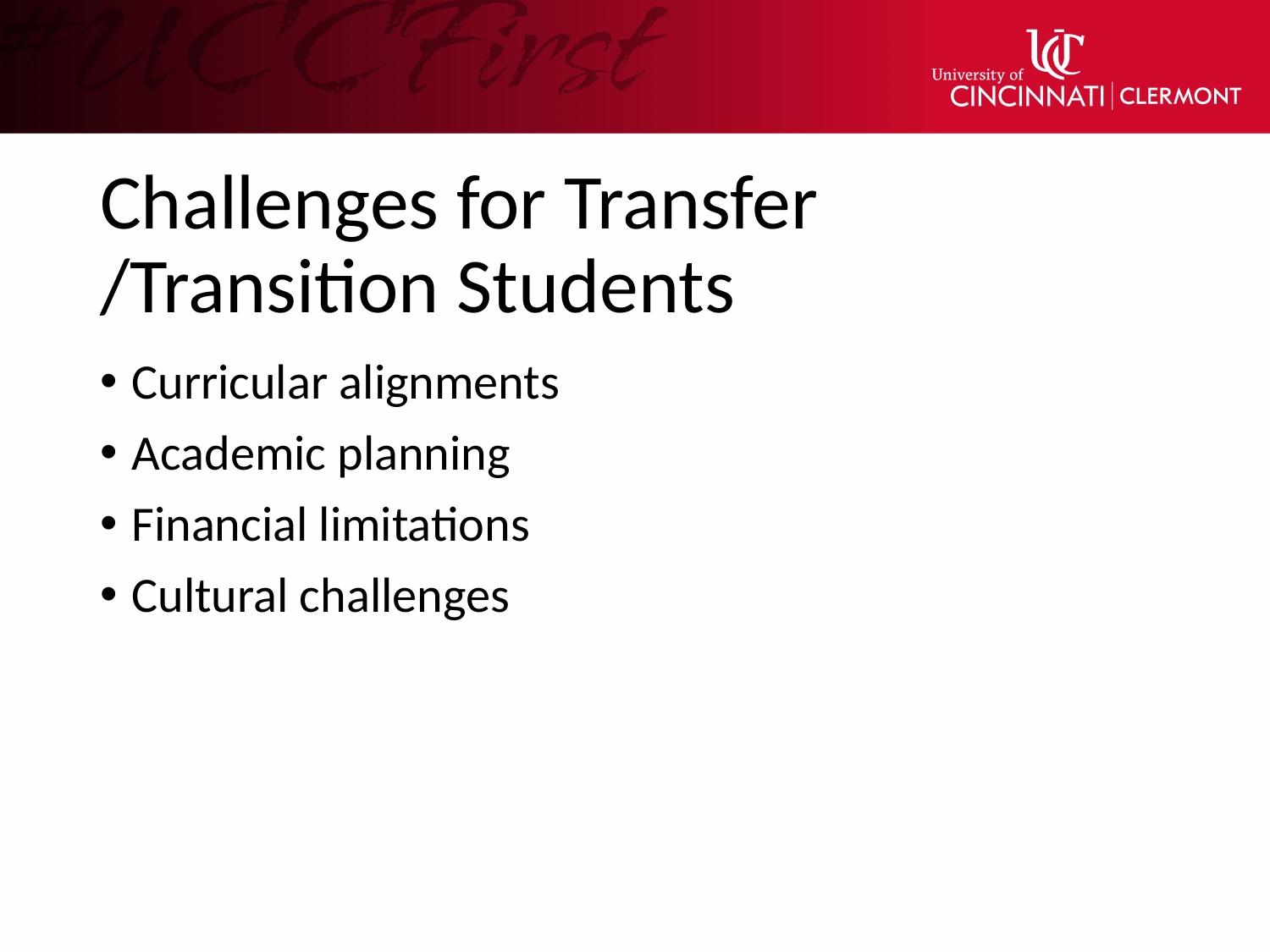

# Challenges for Transfer /Transition Students
Curricular alignments
Academic planning
Financial limitations
Cultural challenges